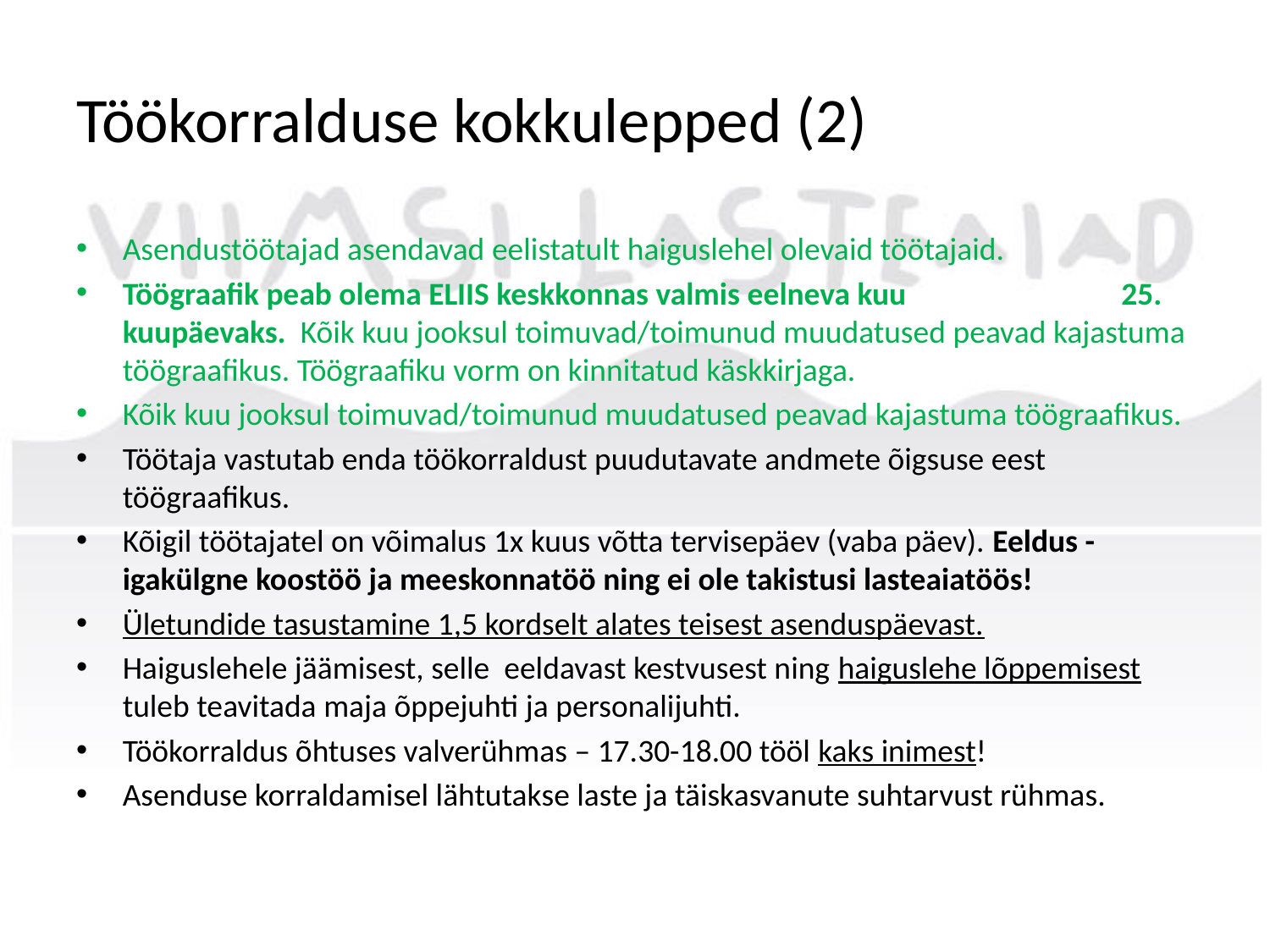

# Töökorralduse kokkulepped (2)
Asendustöötajad asendavad eelistatult haiguslehel olevaid töötajaid.
Töögraafik peab olema ELIIS keskkonnas valmis eelneva kuu                              25. kuupäevaks.  Kõik kuu jooksul toimuvad/toimunud muudatused peavad kajastuma töögraafikus. Töögraafiku vorm on kinnitatud käskkirjaga.
Kõik kuu jooksul toimuvad/toimunud muudatused peavad kajastuma töögraafikus.
Töötaja vastutab enda töökorraldust puudutavate andmete õigsuse eest töögraafikus.
Kõigil töötajatel on võimalus 1x kuus võtta tervisepäev (vaba päev). Eeldus - igakülgne koostöö ja meeskonnatöö ning ei ole takistusi lasteaiatöös!
Ületundide tasustamine 1,5 kordselt alates teisest asenduspäevast.
Haiguslehele jäämisest, selle  eeldavast kestvusest ning haiguslehe lõppemisest tuleb teavitada maja õppejuhti ja personalijuhti.
Töökorraldus õhtuses valverühmas – 17.30-18.00 tööl kaks inimest!
Asenduse korraldamisel lähtutakse laste ja täiskasvanute suhtarvust rühmas.